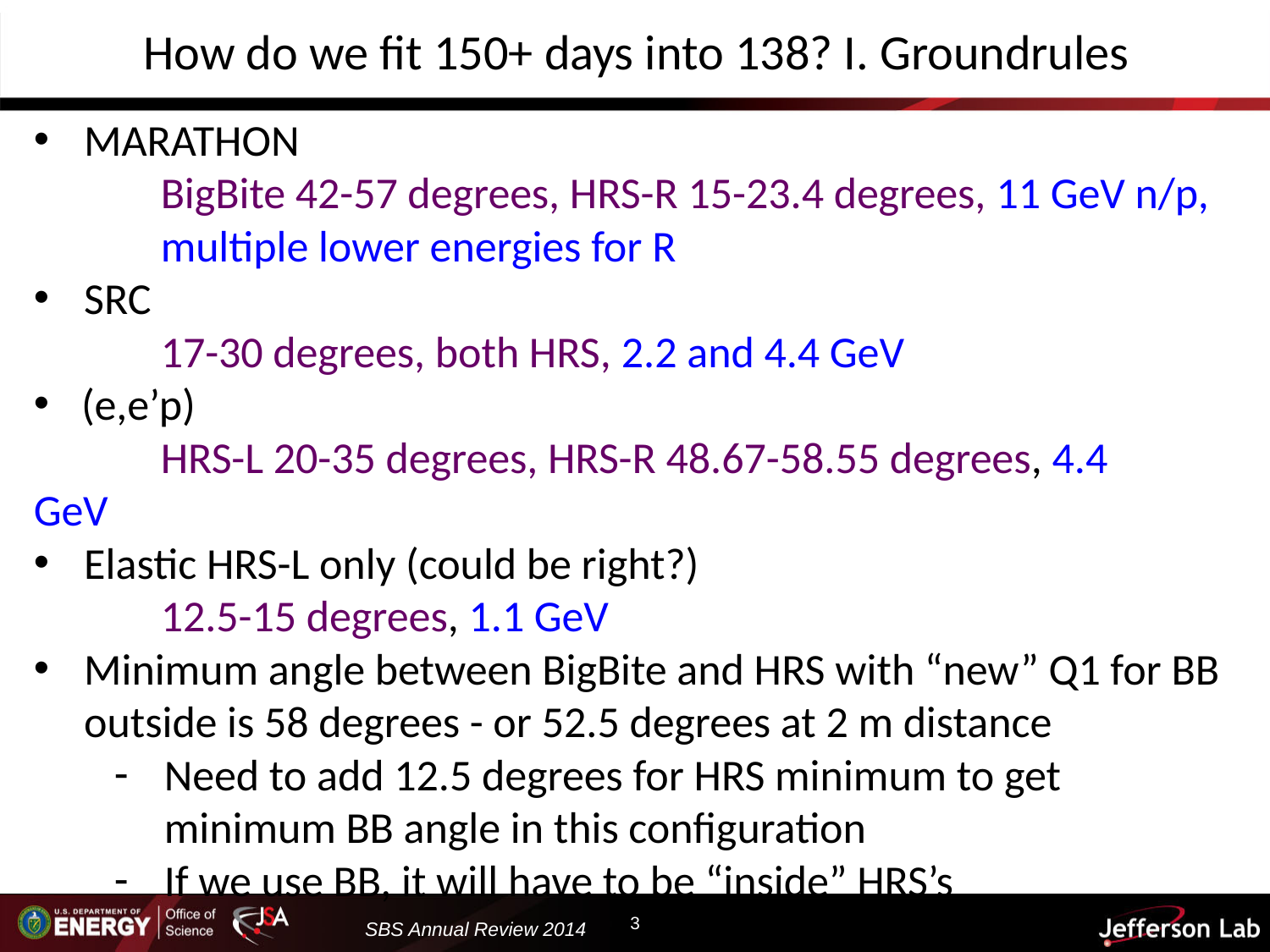

How do we fit 150+ days into 138? I. Groundrules
MARATHON
	BigBite 42-57 degrees, HRS-R 15-23.4 degrees, 11 GeV n/p, 	multiple lower energies for R
SRC
	17-30 degrees, both HRS, 2.2 and 4.4 GeV
(e,e’p)
	HRS-L 20-35 degrees, HRS-R 48.67-58.55 degrees, 4.4 	GeV
Elastic HRS-L only (could be right?)
	12.5-15 degrees, 1.1 GeV
Minimum angle between BigBite and HRS with “new” Q1 for BB outside is 58 degrees - or 52.5 degrees at 2 m distance
Need to add 12.5 degrees for HRS minimum to get minimum BB angle in this configuration
If we use BB, it will have to be “inside” HRS’s